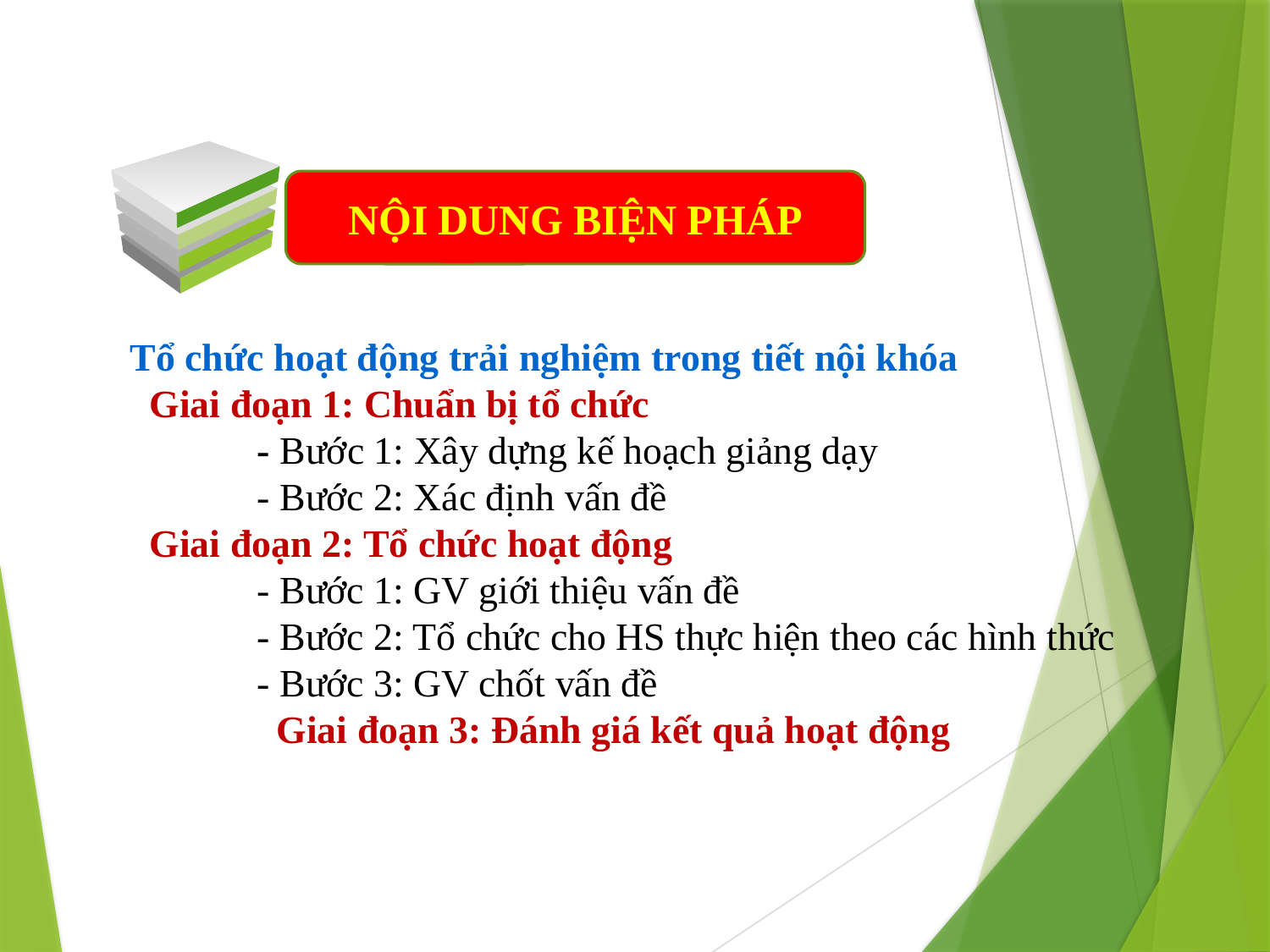

NỘI DUNG BIỆN PHÁP
Tổ chức hoạt động trải nghiệm trong tiết nội khóa
  Giai đoạn 1: Chuẩn bị tổ chức
	- Bước 1: Xây dựng kế hoạch giảng dạy
   	- Bước 2: Xác định vấn đề
  Giai đoạn 2: Tổ chức hoạt động
	- Bước 1: GV giới thiệu vấn đề
- Bước 2: Tổ chức cho HS thực hiện theo các hình thức
- Bước 3: GV chốt vấn đề
  Giai đoạn 3: Đánh giá kết quả hoạt động